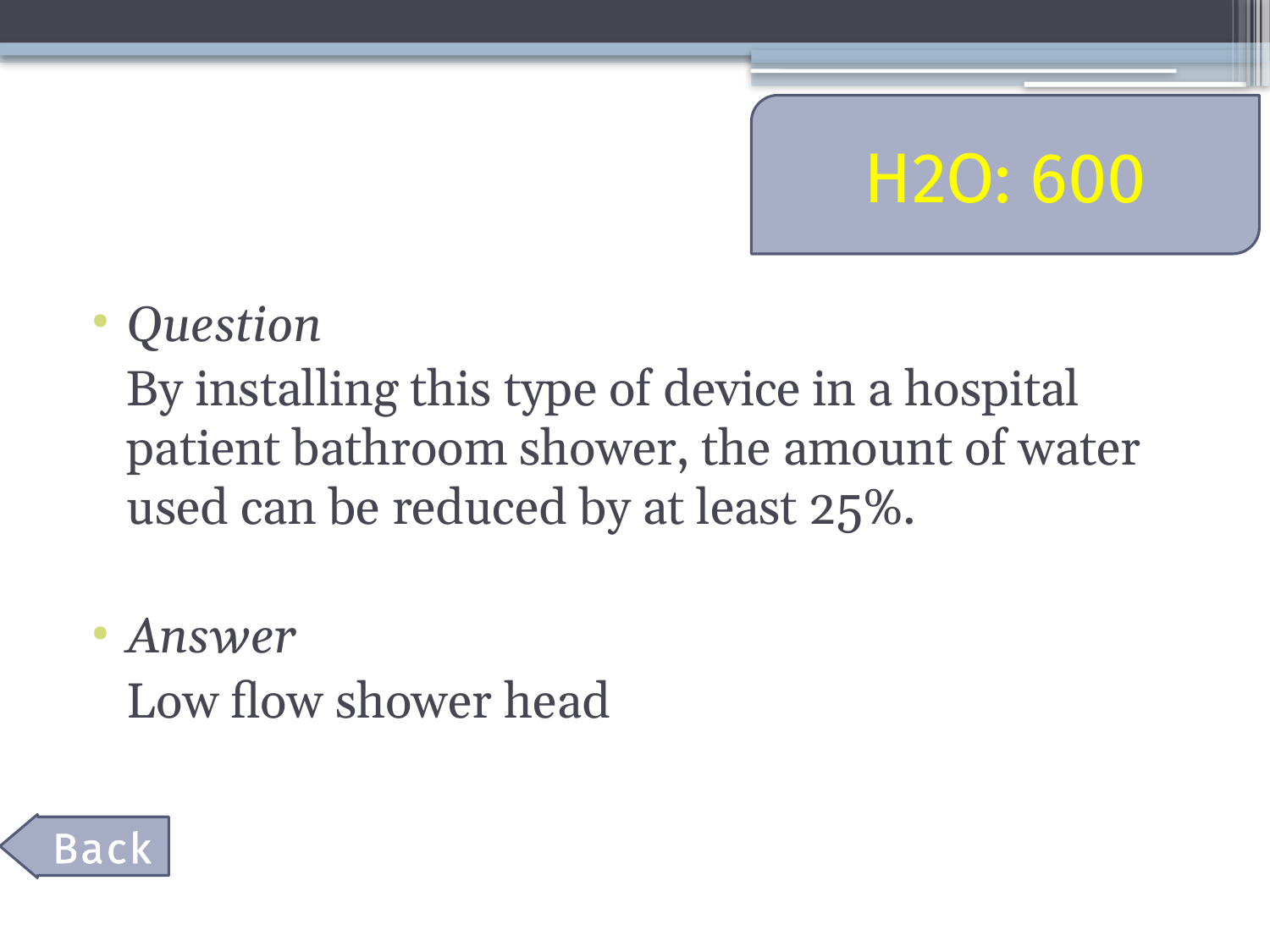

# H2O: 600
Question
	By installing this type of device in a hospital patient bathroom shower, the amount of water used can be reduced by at least 25%.

Answer
	Low flow shower head
Back